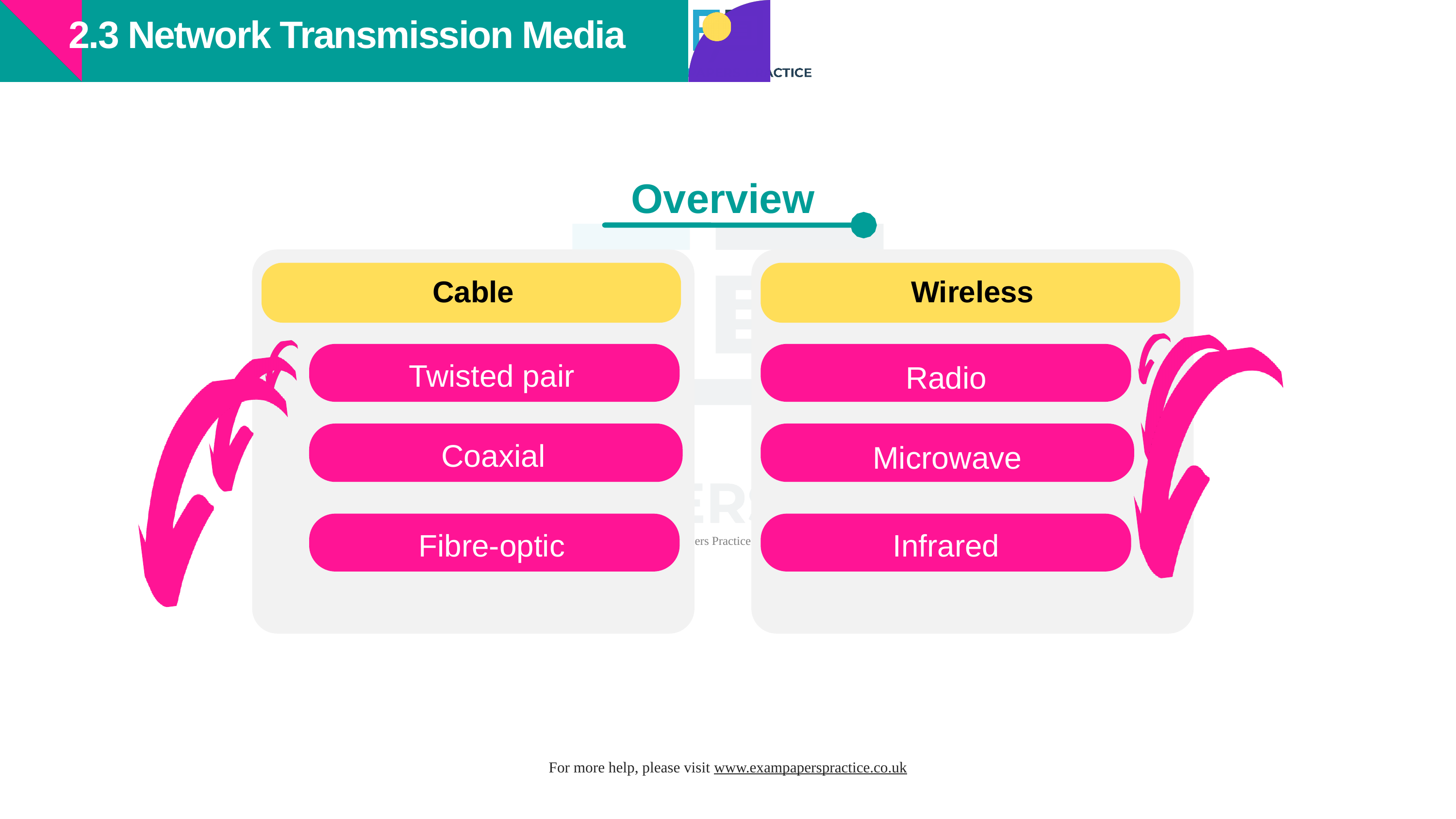

2.3 Network Transmission Media
Overview

Cable
Wireless
Twisted pair
Radio

Coaxial
Microwave

Fibre-optic
Infrared